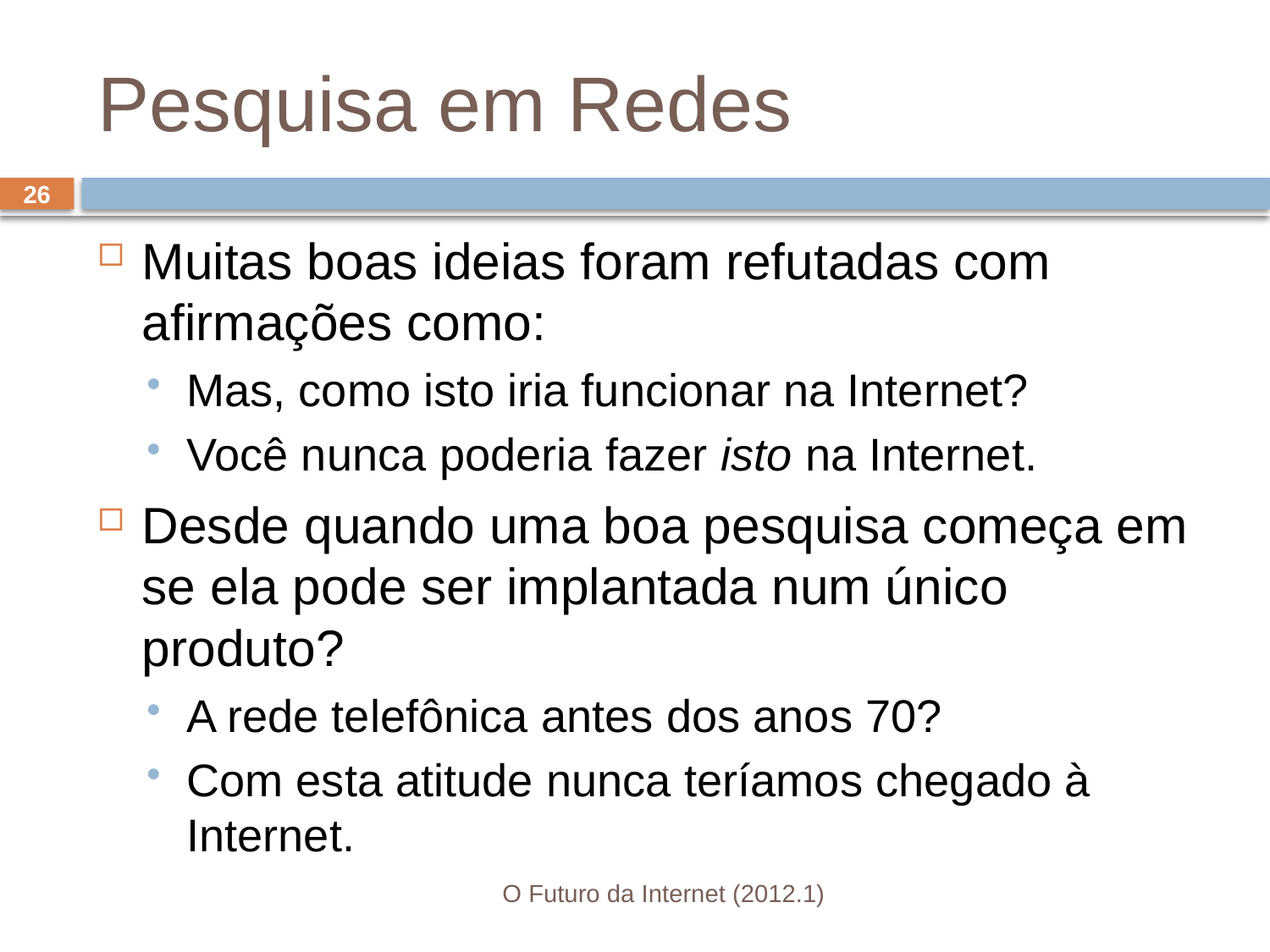

# Pesquisa em Redes
26
Muitas boas ideias foram refutadas com afirmações como:
Mas, como isto iria funcionar na Internet?
Você nunca poderia fazer isto na Internet.
Desde quando uma boa pesquisa começa em se ela pode ser implantada num único produto?
A rede telefônica antes dos anos 70?
Com esta atitude nunca teríamos chegado à Internet.
O Futuro da Internet (2012.1)